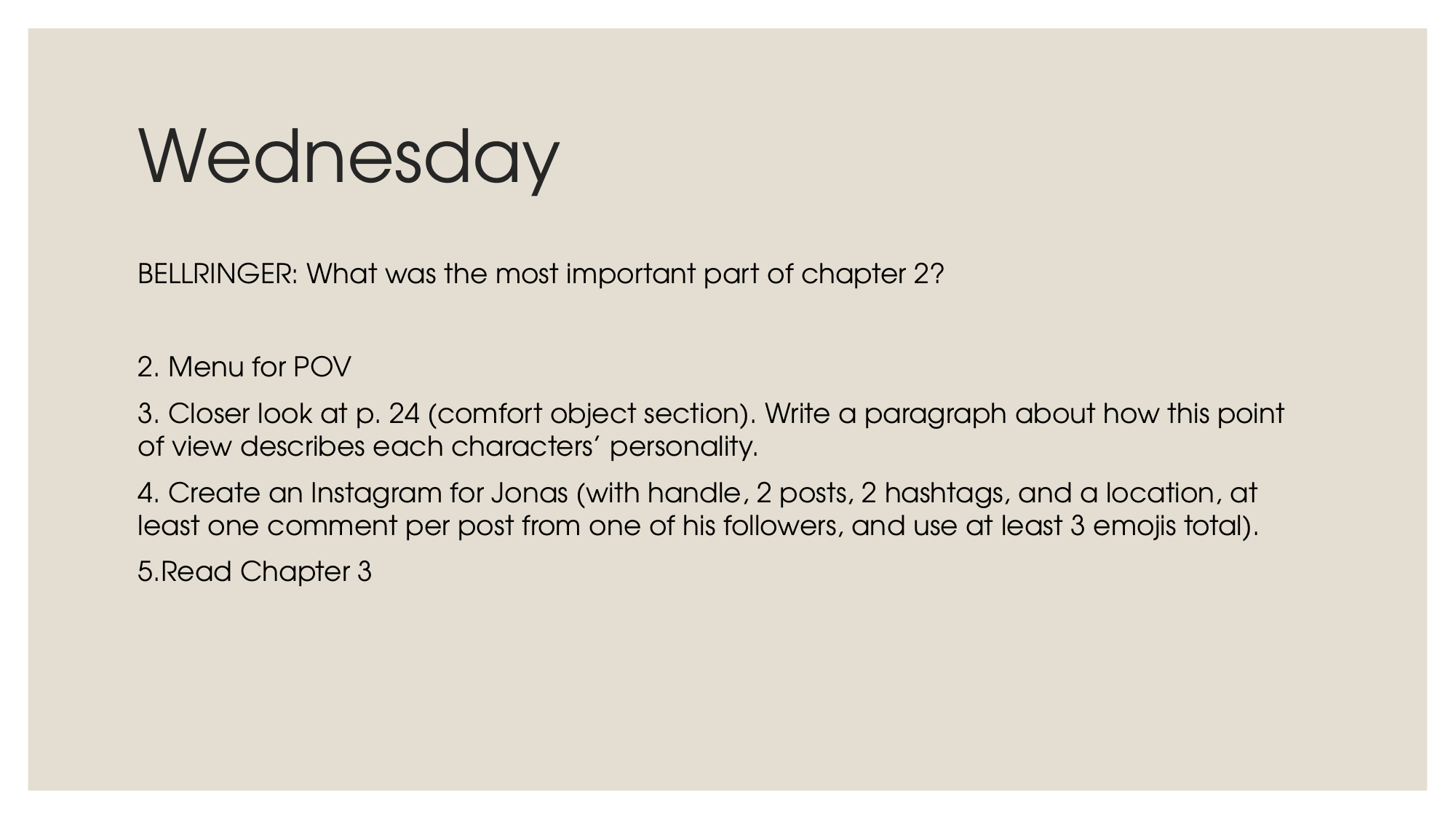

# Wednesday
BELLRINGER: What was the most important part of chapter 2?

2. Menu for POV
3. Closer look at p. 24 (comfort object section). Write a paragraph about how this point of view describes each characters’ personality.
4. Create an Instagram for Jonas (with handle, 2 posts, 2 hashtags, and a location, at least one comment per post from one of his followers, and use at least 3 emojis total).
5.Read Chapter 3